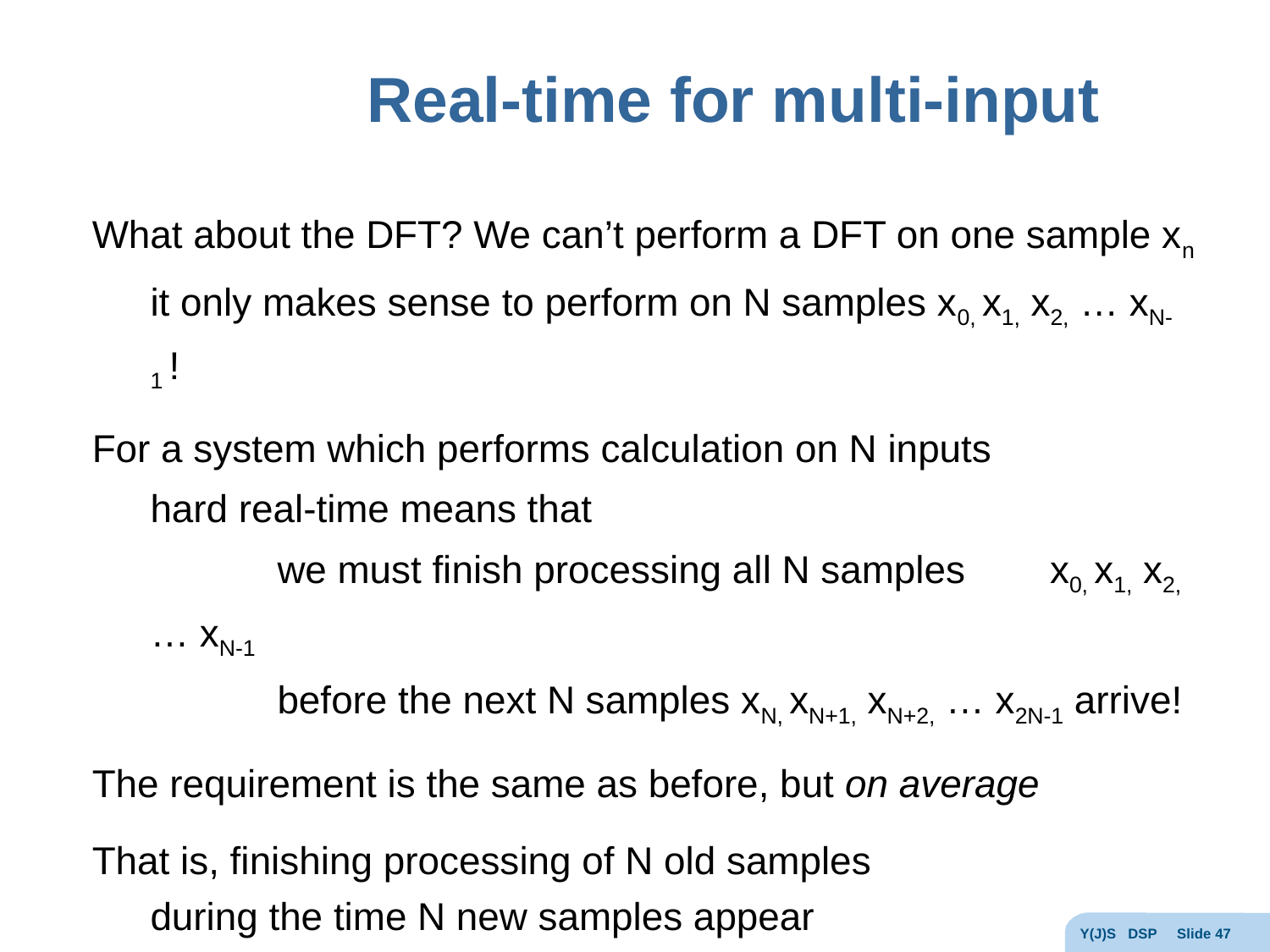

# Real-time for multi-input
What about the DFT? We can’t perform a DFT on one sample xn
	it only makes sense to perform on N samples x0, x1, x2, … xN-1 !
For a system which performs calculation on N inputs
	hard real-time means that
		we must finish processing all N samples	 x0, x1, x2, … xN-1
		before the next N samples xN, xN+1, xN+2, … x2N-1 arrive!
The requirement is the same as before, but on average
That is, finishing processing of N old samples
	during the time N new samples appear
		means on average processing a sample in a sampling time
However, in general the processing of N samples
	need not reduce to N processing stages each on 1 sample!
Y(J)S   DSP     Slide 47